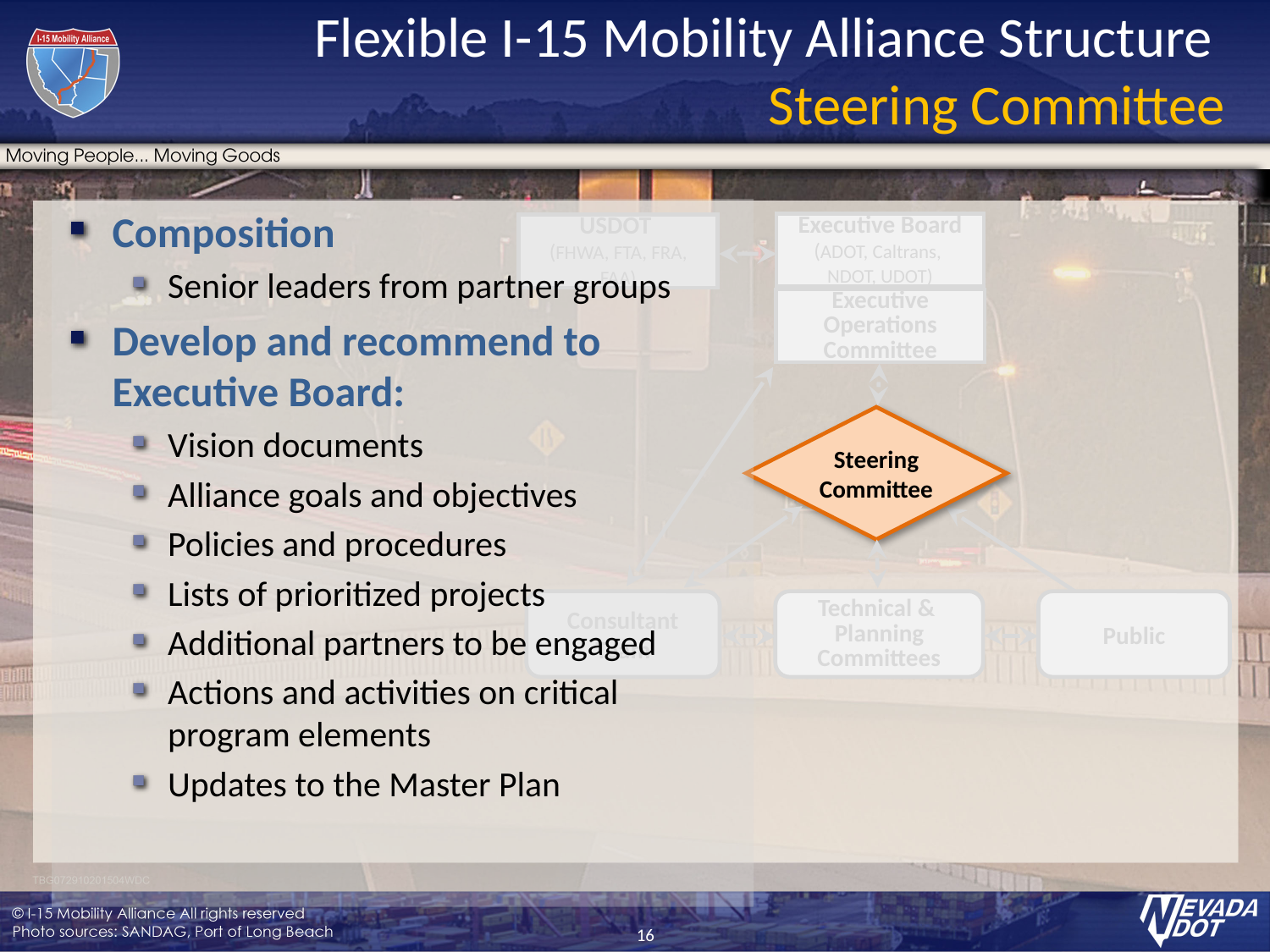

# Flexible I-15 Mobility Alliance Structure Steering Committee
Composition
Senior leaders from partner groups
Develop and recommend to Executive Board:
Vision documents
Alliance goals and objectives
Policies and procedures
Lists of prioritized projects
Additional partners to be engaged
Actions and activities on critical program elements
Updates to the Master Plan
Executive Board (ADOT, Caltrans,
NDOT, UDOT)
USDOT
(FHWA, FTA, FRA, FAA)

Executive Operations Committee

Steering Committee

Consultant Team
Technical &
Planning Committees
Public